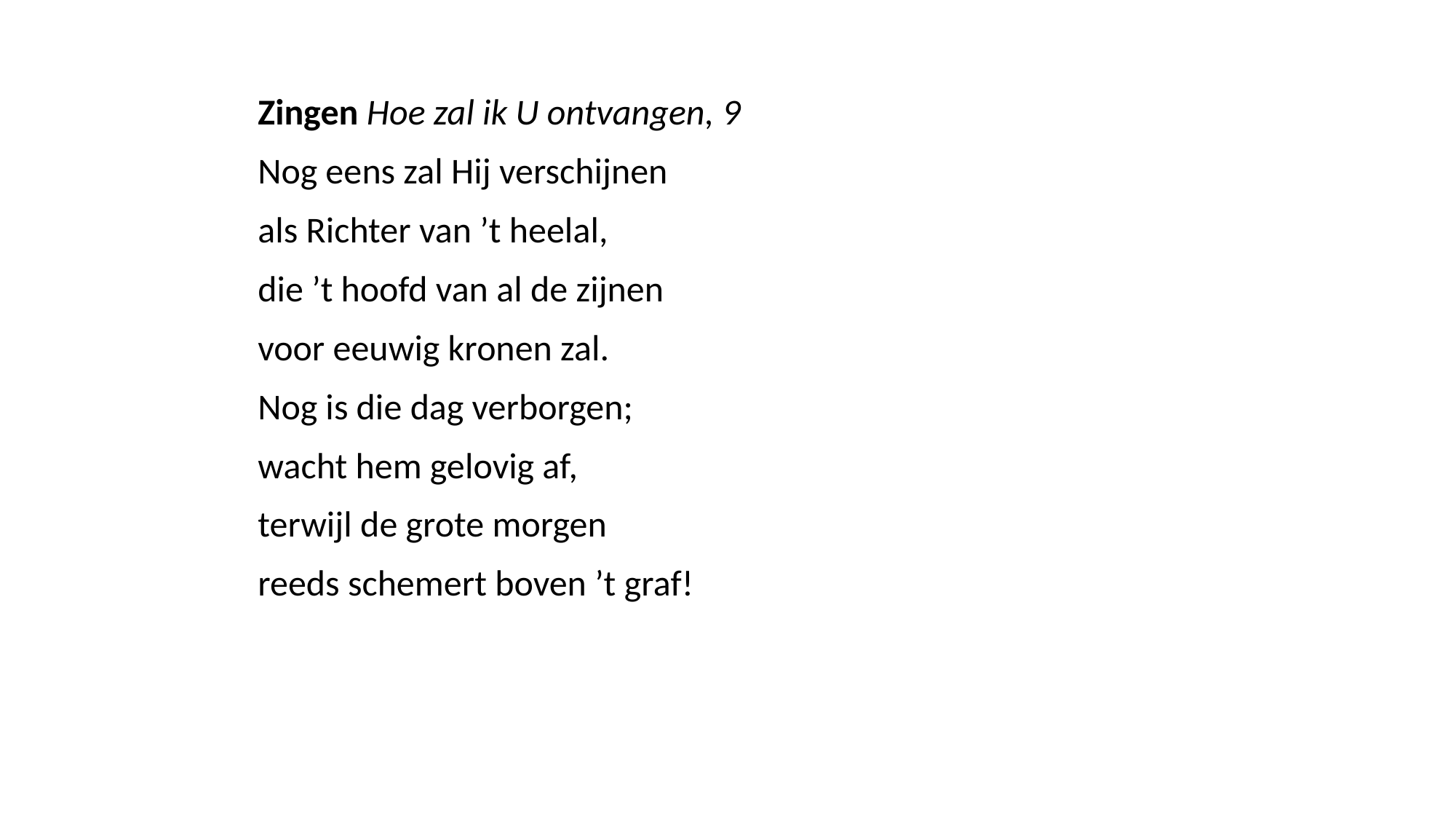

Zingen Hoe zal ik U ontvangen, 9
Nog eens zal Hij verschijnen
als Richter van ’t heelal,
die ’t hoofd van al de zijnen
voor eeuwig kronen zal.
Nog is die dag verborgen;
wacht hem gelovig af,
terwijl de grote morgen
reeds schemert boven ’t graf!